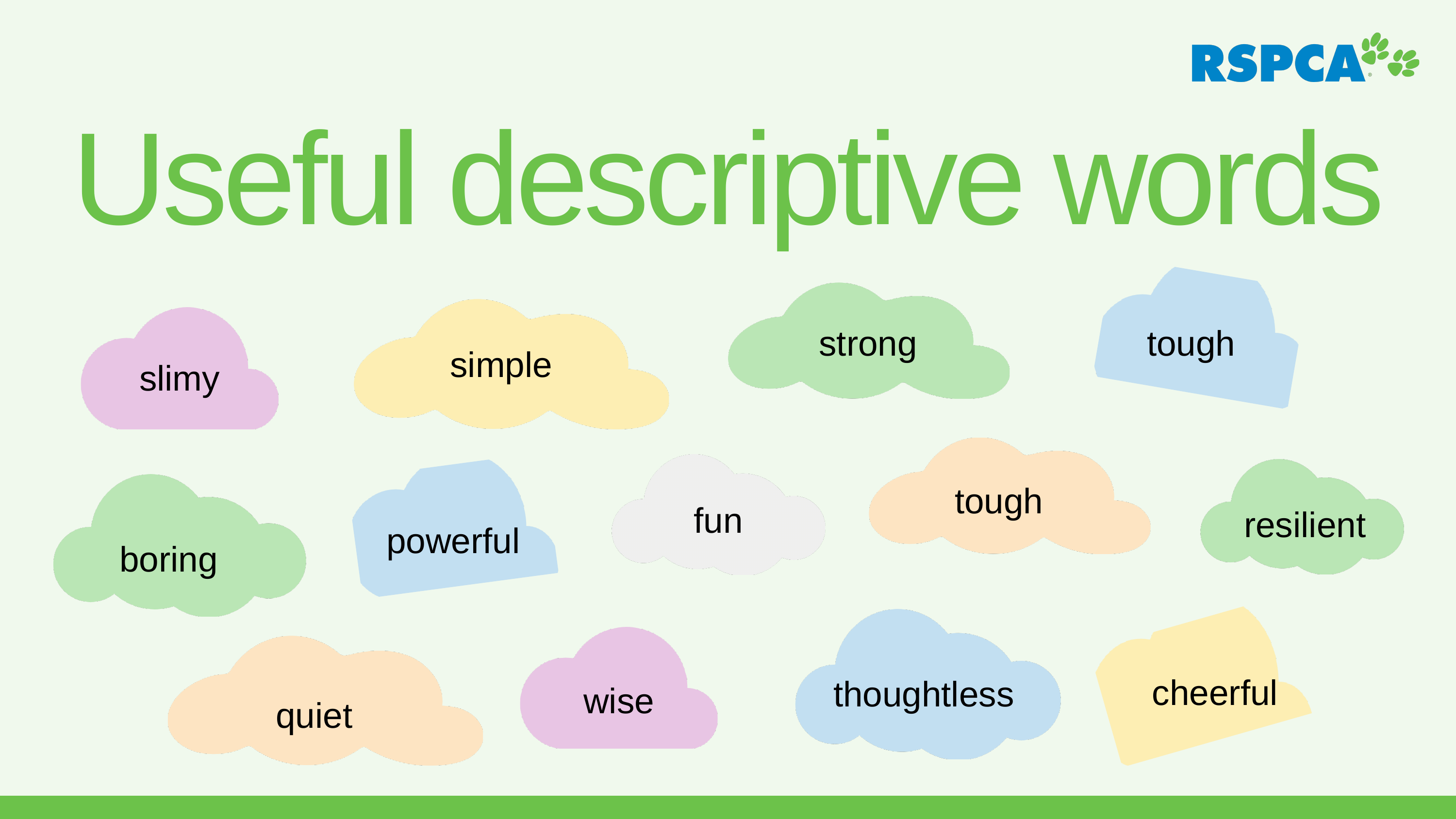

Useful descriptive words

strong
tough
simple
slimy

tough
fun
resilient
powerful
boring

cheerful
thoughtless
wise
quiet